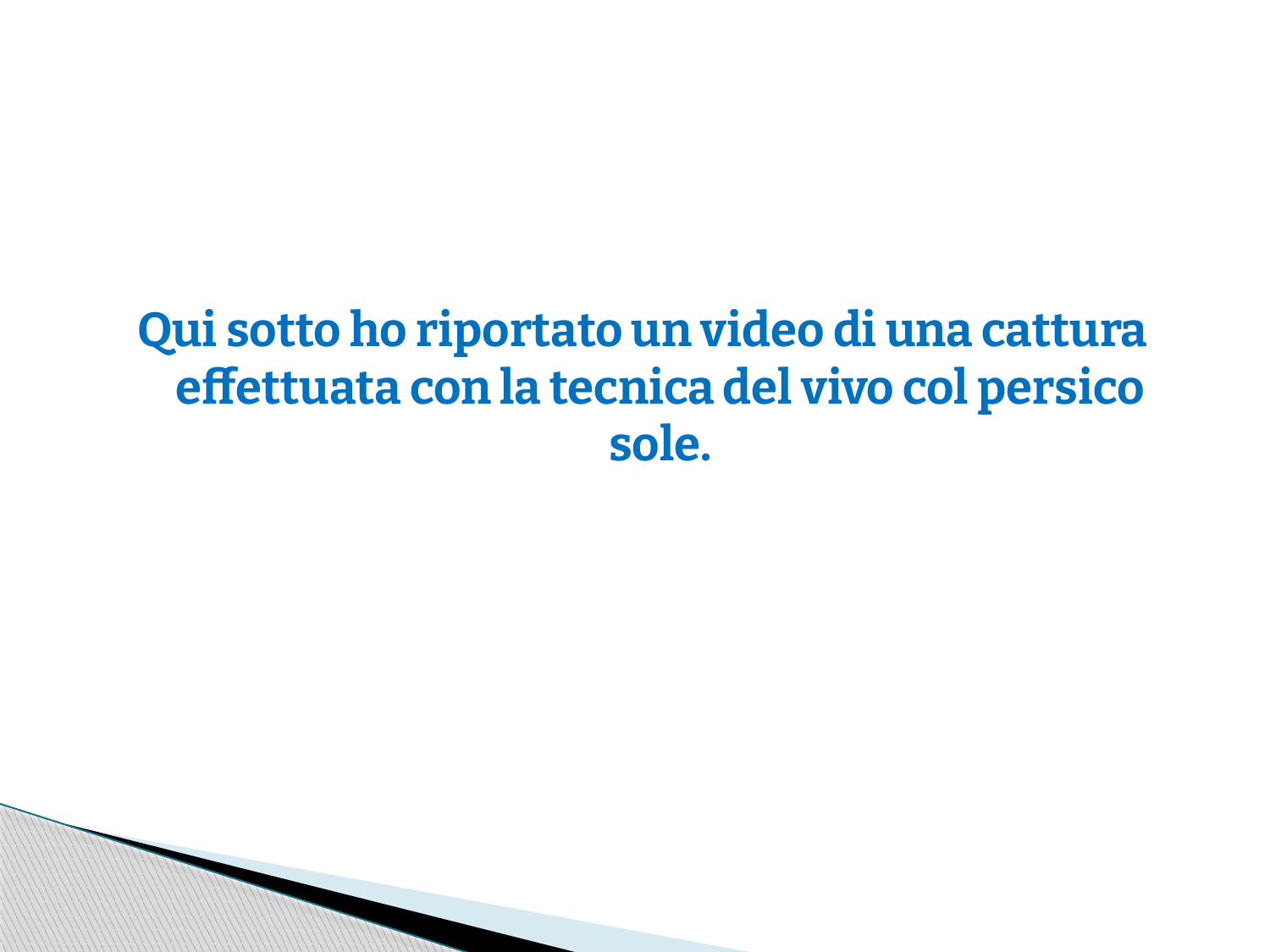

Qui sotto ho riportato un video di una cattura effettuata con la tecnica del vivo col persico sole.